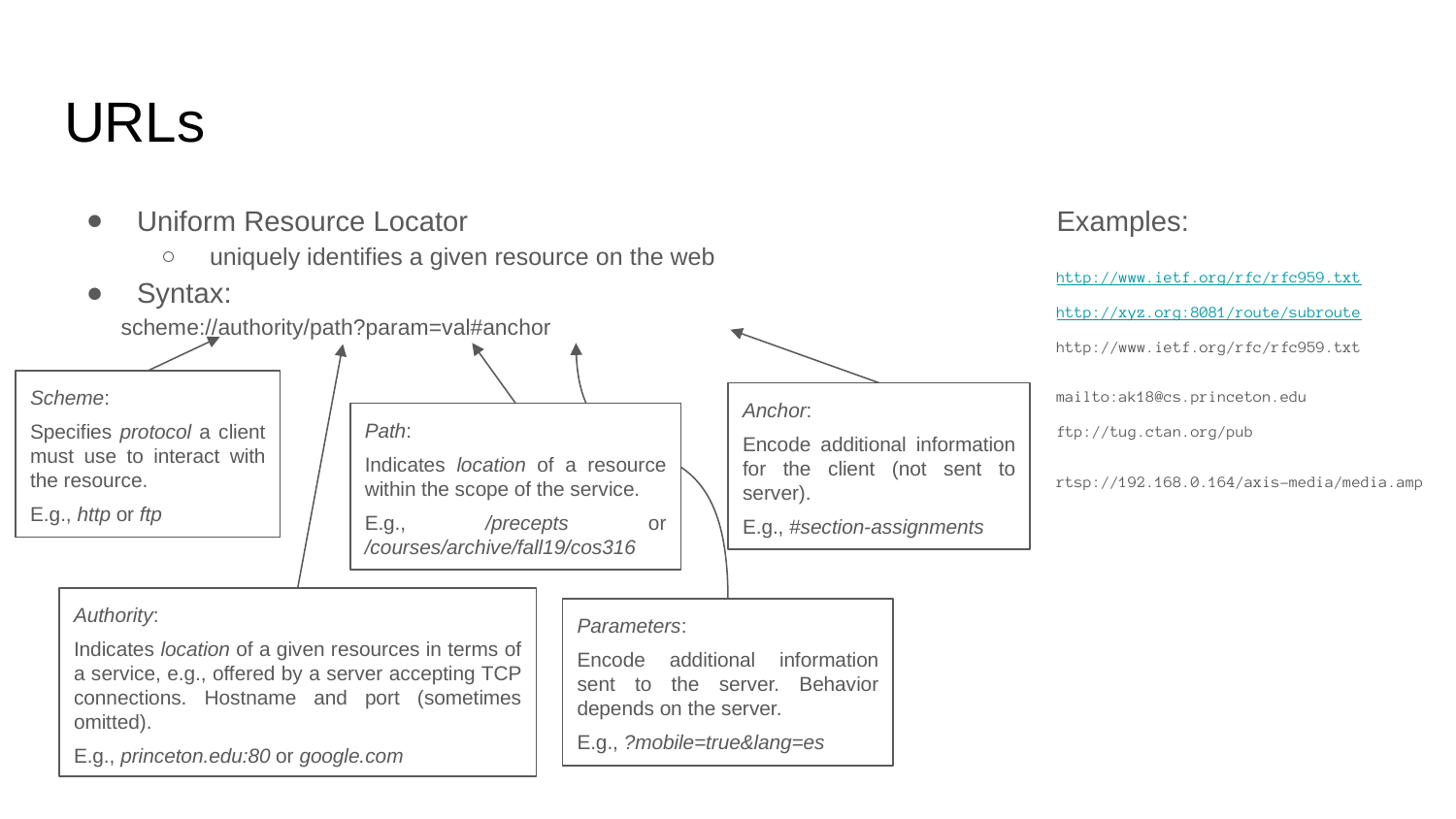

# URLs
Uniform Resource Locator
uniquely identifies a given resource on the web
Syntax:
         scheme://authority/path?param=val#anchor
Examples:
http://www.ietf.org/rfc/rfc959.txt

http://xyz.org:8081/route/subroute

http://www.ietf.org/rfc/rfc959.txt
mailto:ak18@cs.princeton.edu

ftp://tug.ctan.org/pub
rtsp://192.168.0.164/axis-media/media.amp

Scheme:
Specifies protocol a client must use to interact with the resource.

E.g., http or ftp
Anchor:
Encode additional information for the client (not sent to server).

E.g., #section-assignments
Path:
Indicates location of a resource within the scope of the service.

E.g., /precepts or
/courses/archive/fall19/cos316
Authority:
Indicates location of a given resources in terms of a service, e.g., offered by a server accepting TCP connections. Hostname and port (sometimes omitted).

E.g., princeton.edu:80 or google.com
Parameters:
Encode additional information sent to the server. Behavior depends on the server.

E.g., ?mobile=true&lang=es